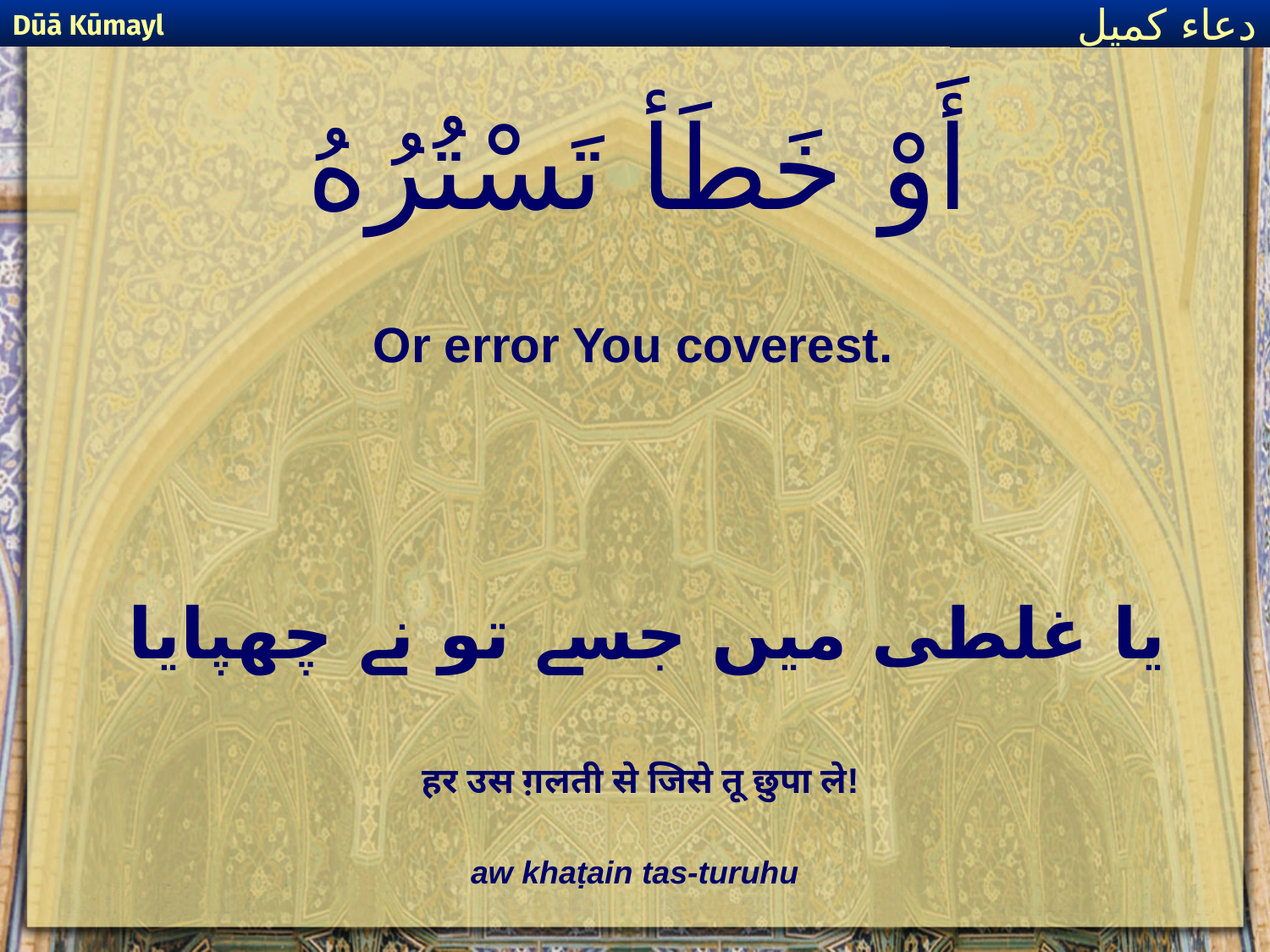

Dūā Kūmayl
دعاء كميل
# أَوْ خَطَأ تَسْتُرُهُ
Or error You coverest.
یا غلطی میں جسے تو نے چھپایا
हर उस ग़लती से जिसे तू छुपा ले!
aw khaṭain tas-turuhu